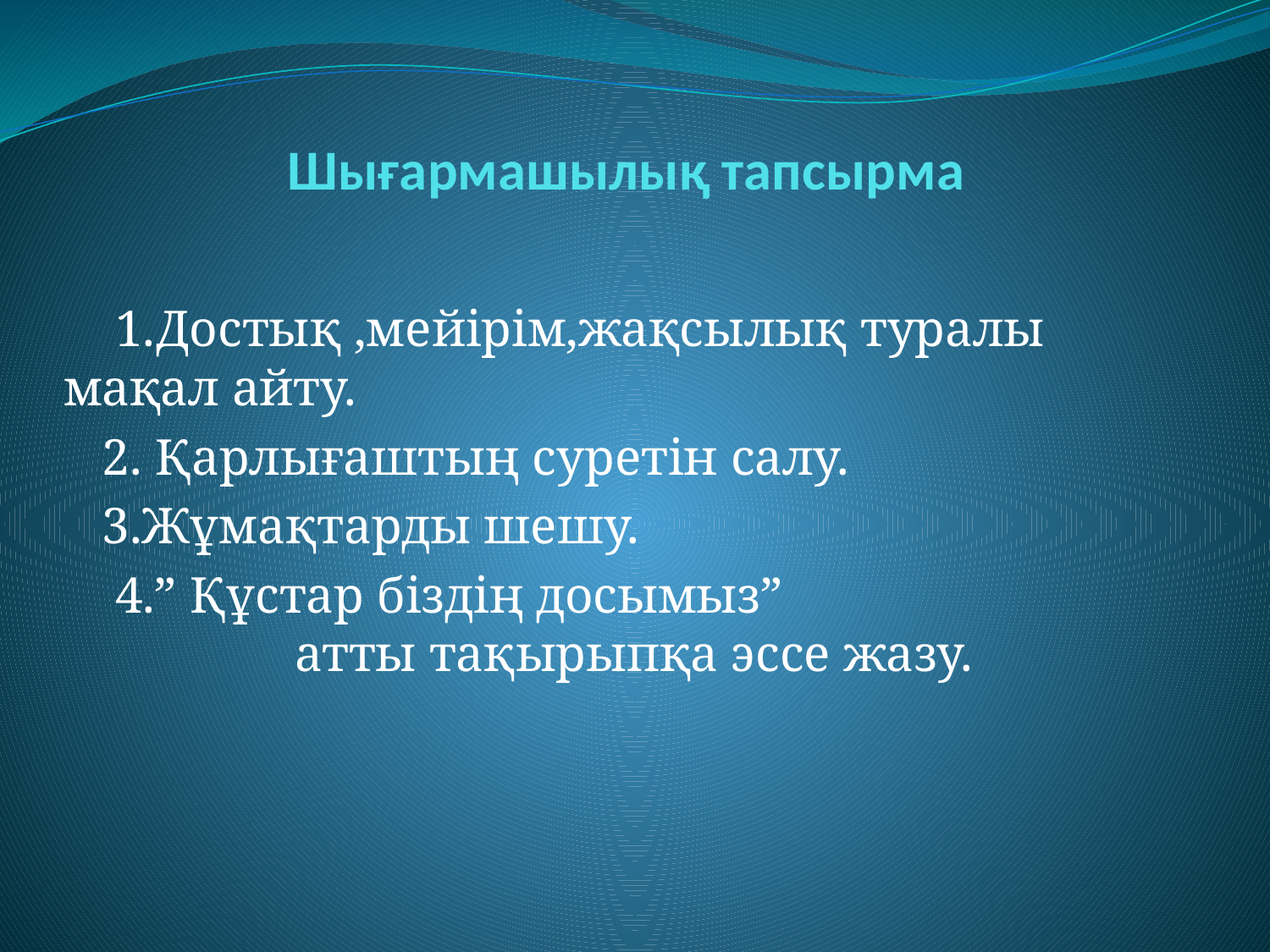

# Шығармашылық тапсырма

    1.Достық ,мейірім,жақсылық туралы мақал айту.
   2. Қарлығаштың суретін салу.
   3.Жұмақтарды шешу.
    4.” Құстар біздің досымыз”                                               атты тақырыпқа эссе жазу.